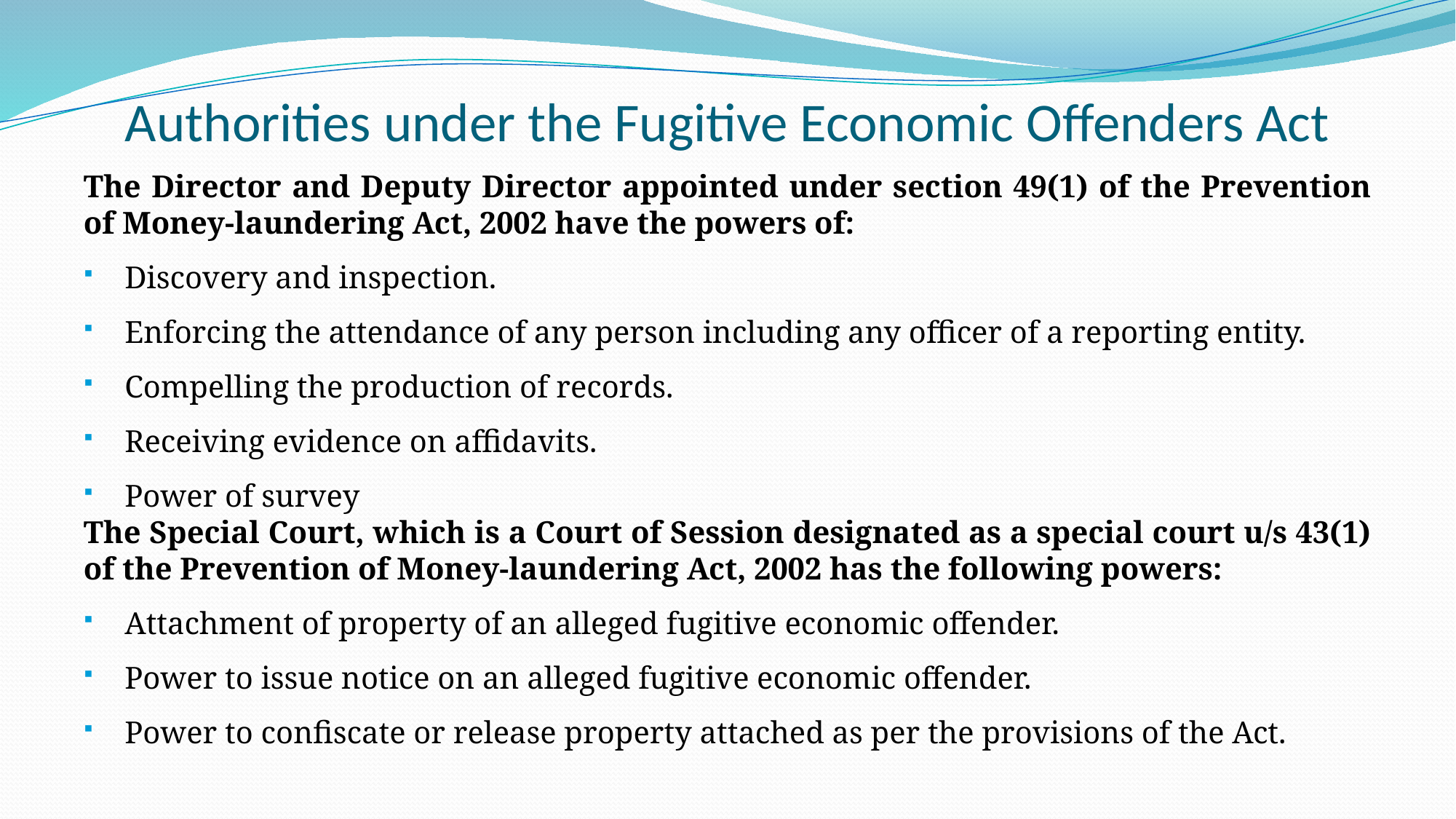

# Authorities under the Fugitive Economic Offenders Act
The Director and Deputy Director appointed under section 49(1) of the Prevention of Money-laundering Act, 2002 have the powers of:
Discovery and inspection.
Enforcing the attendance of any person including any officer of a reporting entity.
Compelling the production of records.
Receiving evidence on affidavits.
Power of survey
The Special Court, which is a Court of Session designated as a special court u/s 43(1) of the Prevention of Money-laundering Act, 2002 has the following powers:
Attachment of property of an alleged fugitive economic offender.
Power to issue notice on an alleged fugitive economic offender.
Power to confiscate or release property attached as per the provisions of the Act.